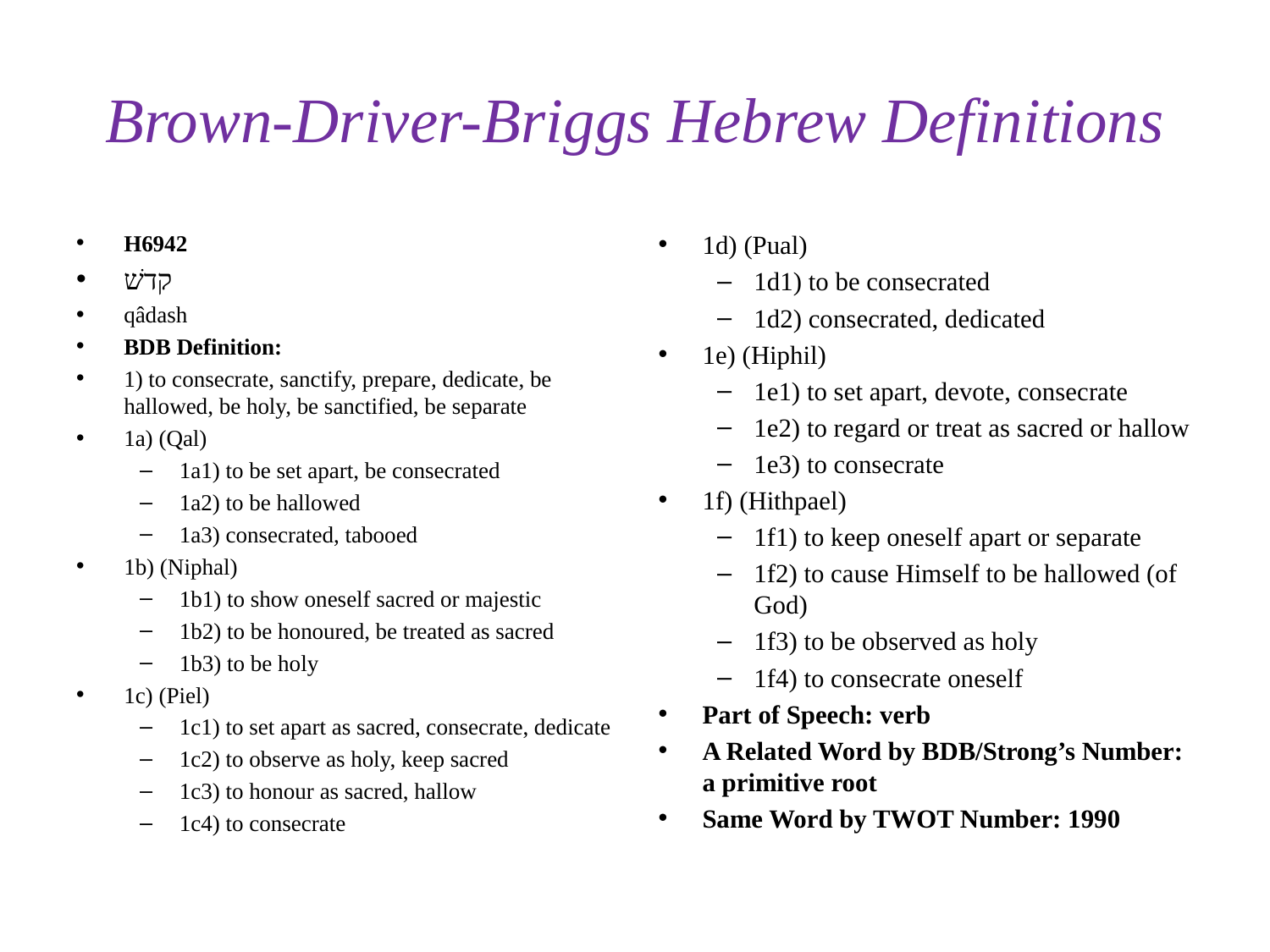

# Brown-Driver-Briggs Hebrew Definitions
H6942
קדשׁ
qâdash
BDB Definition:
1) to consecrate, sanctify, prepare, dedicate, be hallowed, be holy, be sanctified, be separate
1a) (Qal)
1a1) to be set apart, be consecrated
1a2) to be hallowed
1a3) consecrated, tabooed
1b) (Niphal)
1b1) to show oneself sacred or majestic
1b2) to be honoured, be treated as sacred
1b3) to be holy
1c) (Piel)
1c1) to set apart as sacred, consecrate, dedicate
1c2) to observe as holy, keep sacred
1c3) to honour as sacred, hallow
1c4) to consecrate
1d) (Pual)
1d1) to be consecrated
1d2) consecrated, dedicated
1e) (Hiphil)
1e1) to set apart, devote, consecrate
1e2) to regard or treat as sacred or hallow
1e3) to consecrate
1f) (Hithpael)
1f1) to keep oneself apart or separate
1f2) to cause Himself to be hallowed (of God)
1f3) to be observed as holy
1f4) to consecrate oneself
Part of Speech: verb
A Related Word by BDB/Strong’s Number: a primitive root
Same Word by TWOT Number: 1990